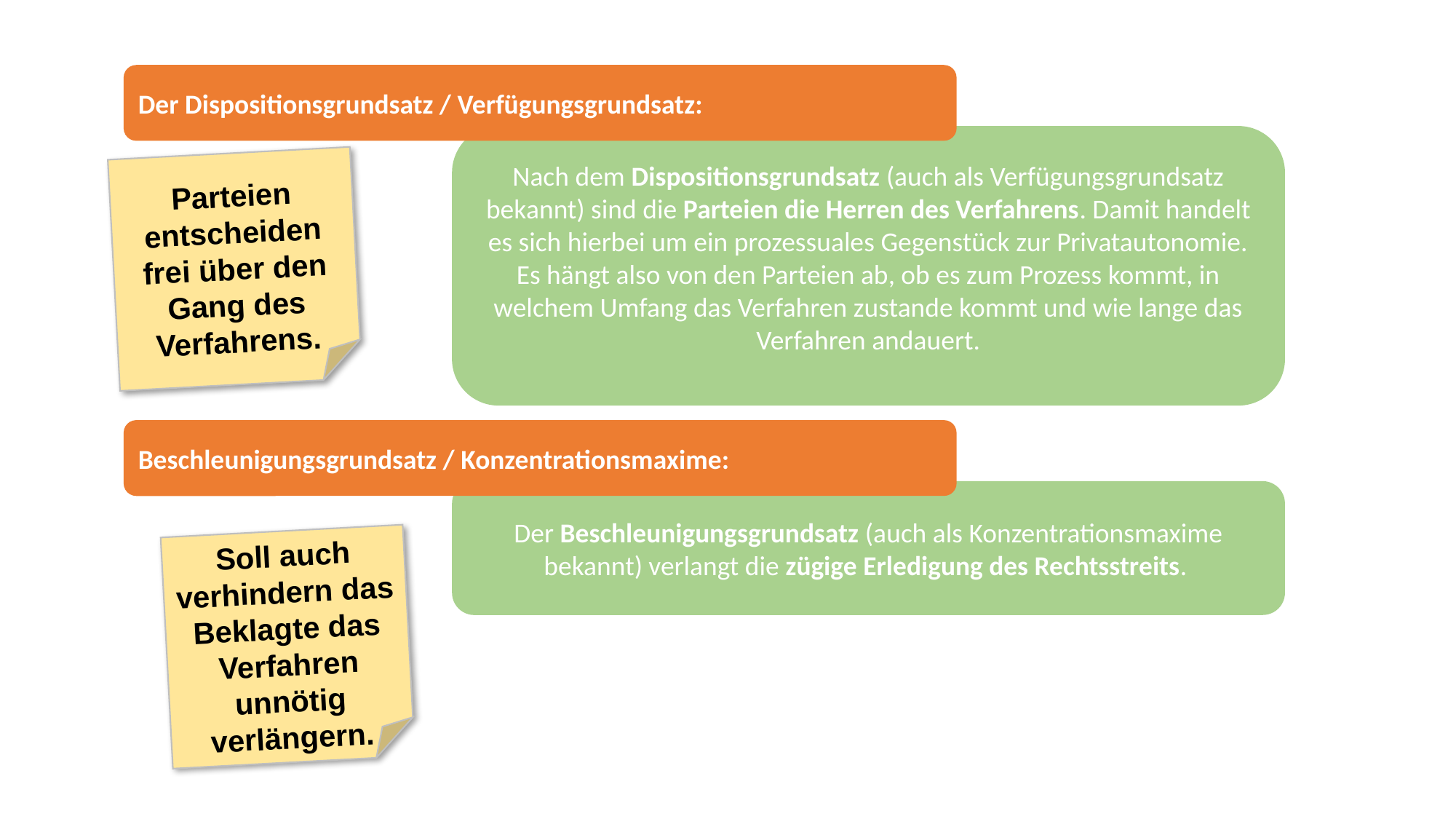

Der Dispositionsgrundsatz / Verfügungsgrundsatz:

Nach dem Dispositionsgrundsatz (auch als Verfügungsgrundsatz bekannt) sind die Parteien die Herren des Verfahrens. Damit handelt es sich hierbei um ein prozessuales Gegenstück zur Privatautonomie. Es hängt also von den Parteien ab, ob es zum Prozess kommt, in welchem Umfang das Verfahren zustande kommt und wie lange das Verfahren andauert.

Parteien entscheiden frei über den Gang des Verfahrens.
Beschleunigungsgrundsatz / Konzentrationsmaxime:
Der Beschleunigungsgrundsatz (auch als Konzentrationsmaxime bekannt) verlangt die zügige Erledigung des Rechtsstreits.

Soll auch verhindern das Beklagte das Verfahren unnötig verlängern.